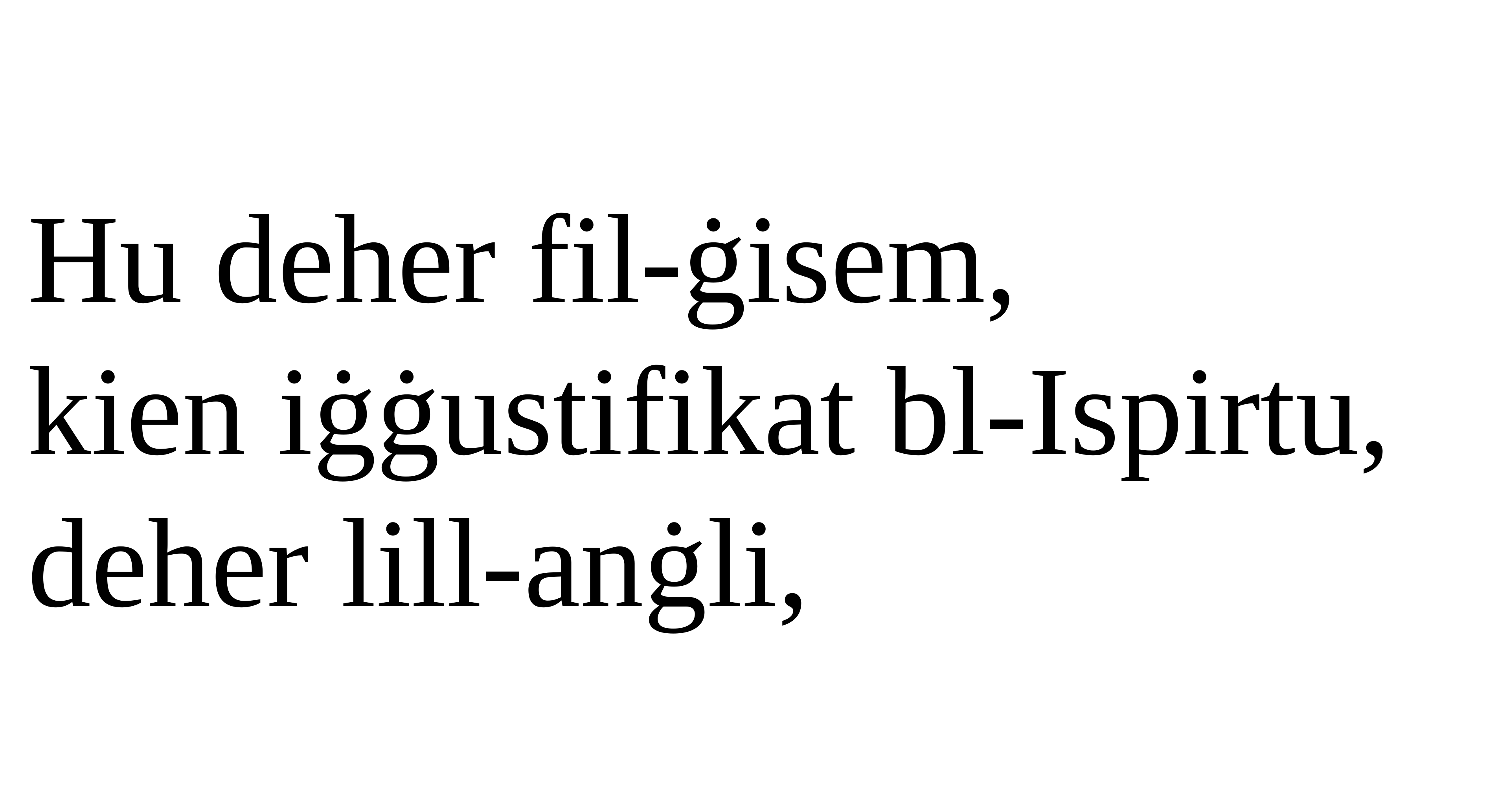

Hu deher fil-ġisem,
kien iġġustifikat bl-Ispirtu,
deher lill-anġli,